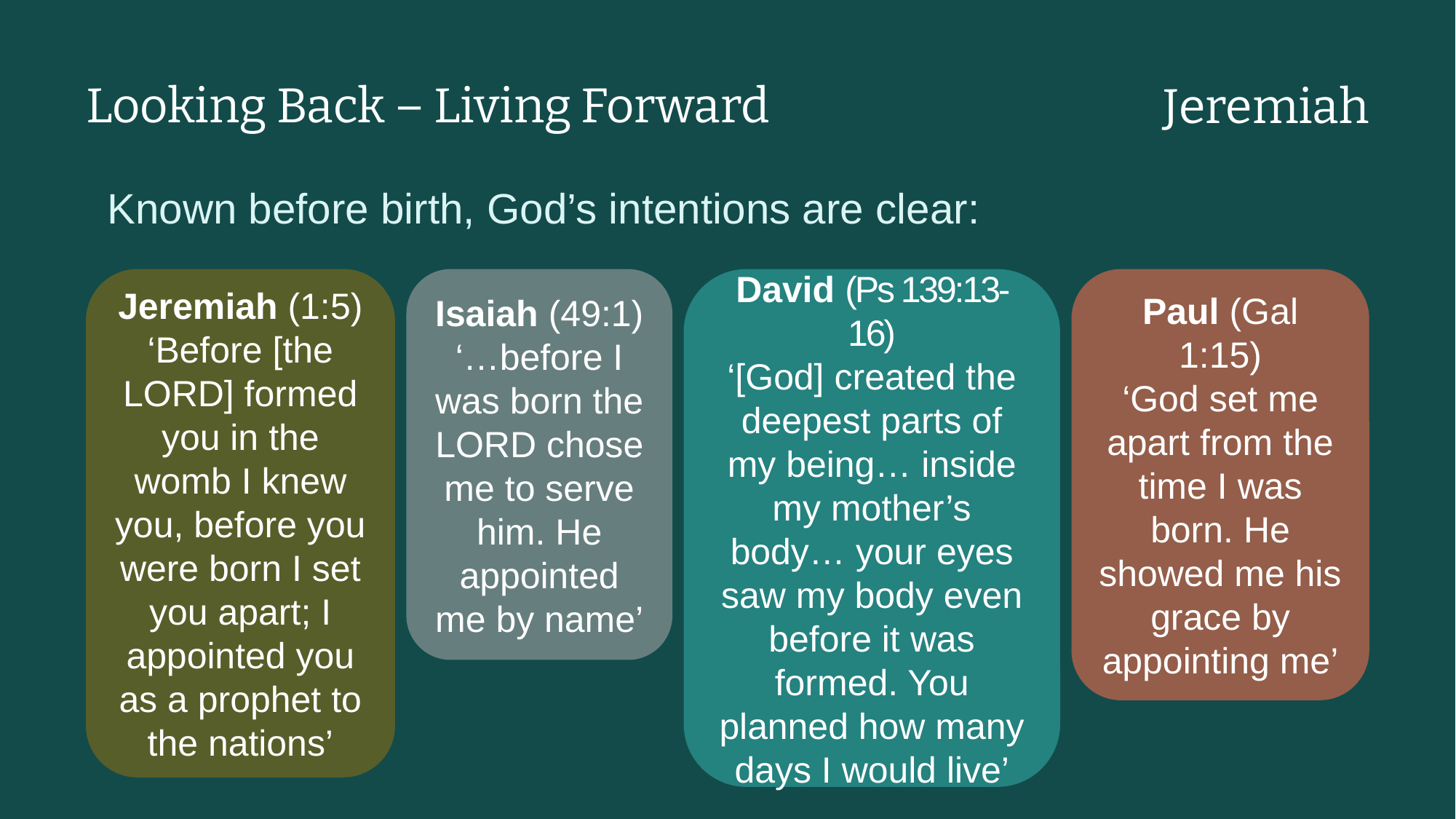

# Looking Back – Living Forward
Jeremiah
Known before birth, God’s intentions are clear:
Isaiah (49:1)
‘…before I was born the Lord chose me to serve him. He appointed me by name’
David (Ps 139:13-16)
‘[God] created the deepest parts of my being… inside my mother’s body… your eyes saw my body even before it was formed. You planned how many days I would live’
Jeremiah (1:5)
‘Before [the Lord] formed you in the womb I knew you, before you were born I set you apart; I appointed you as a prophet to the nations’
Paul (Gal 1:15)
‘God set me apart from the time I was born. He showed me his grace by appointing me’